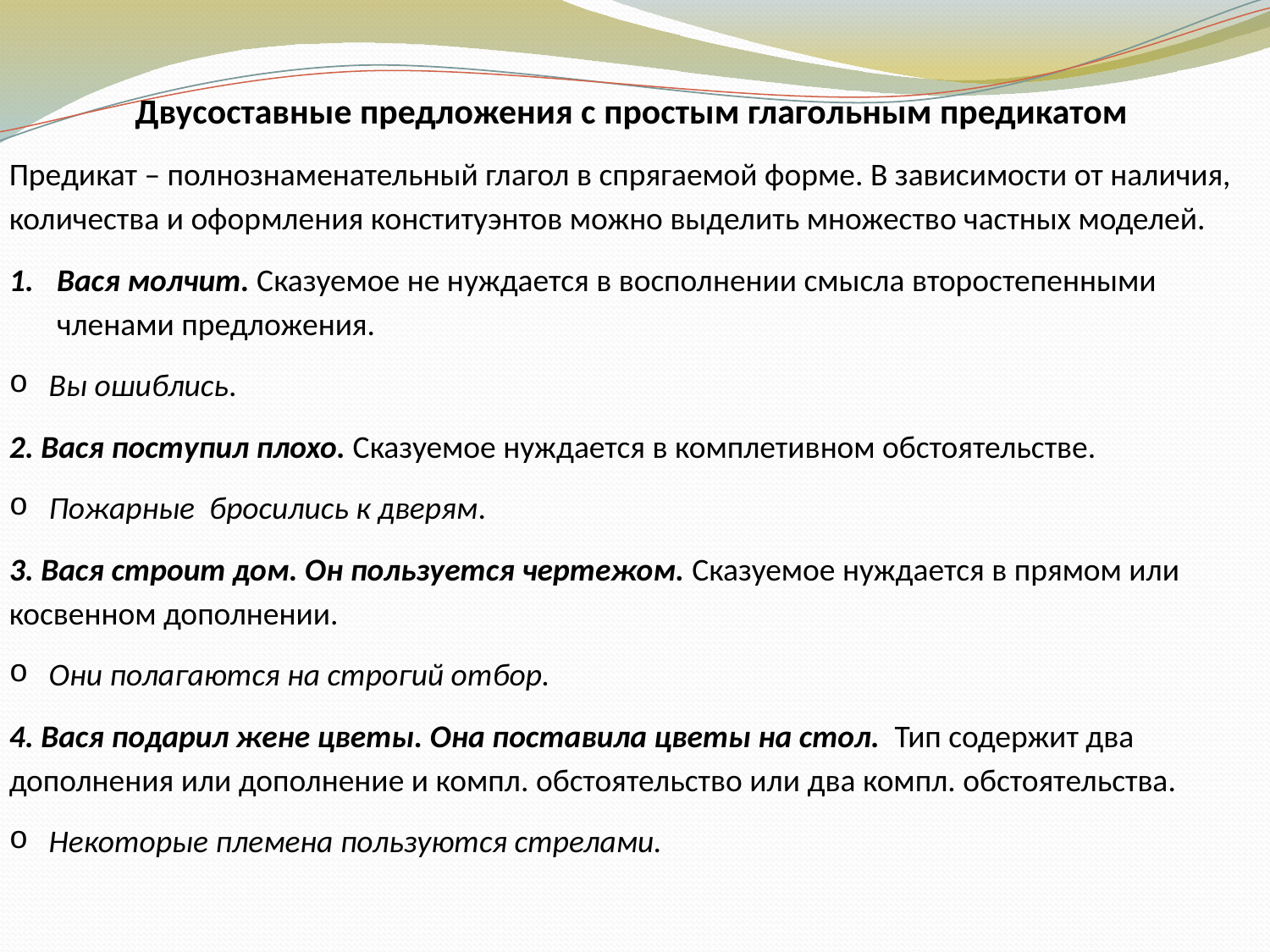

Двусоставные предложения с простым глагольным предикатом
Предикат – полнознаменательный глагол в спрягаемой форме. В зависимости от наличия, количества и оформления конституэнтов можно выделить множество частных моделей.
Вася молчит. Сказуемое не нуждается в восполнении смысла второстепенными членами предложения.
Вы ошиблись.
2. Вася поступил плохо. Сказуемое нуждается в комплетивном обстоятельстве.
Пожарные  бросились к дверям.
3. Вася строит дом. Он пользуется чертежом. Сказуемое нуждается в прямом или косвенном дополнении.
Они полагаются на строгий отбор.
4. Вася подарил жене цветы. Она поставила цветы на стол.  Тип содержит два дополнения или дополнение и компл. обстоятельство или два компл. обстоятельства.
Некоторые племена пользуются стрелами.